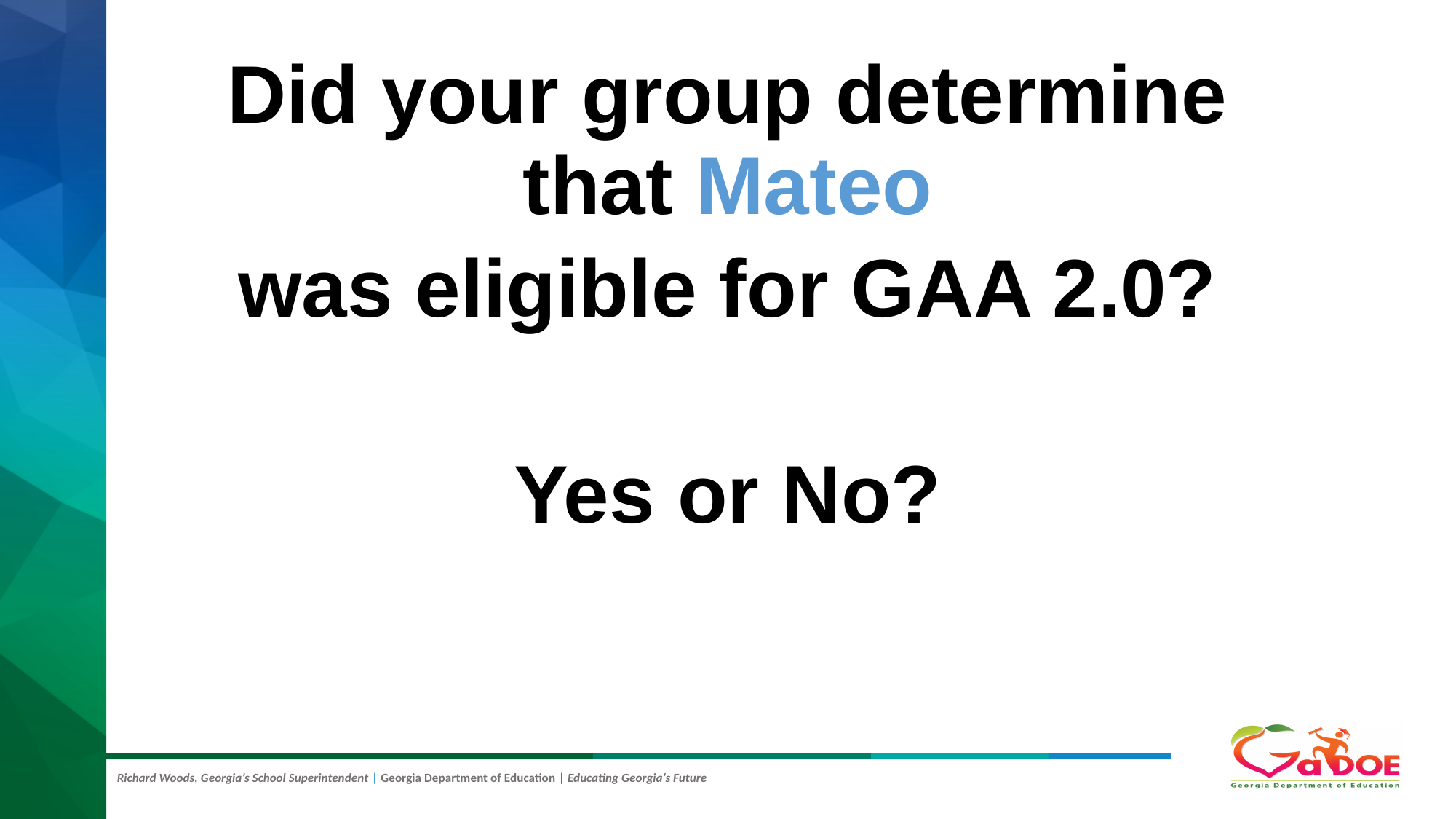

Did your group determine that Mateo
 was eligible for GAA 2.0?

Yes or No?

42